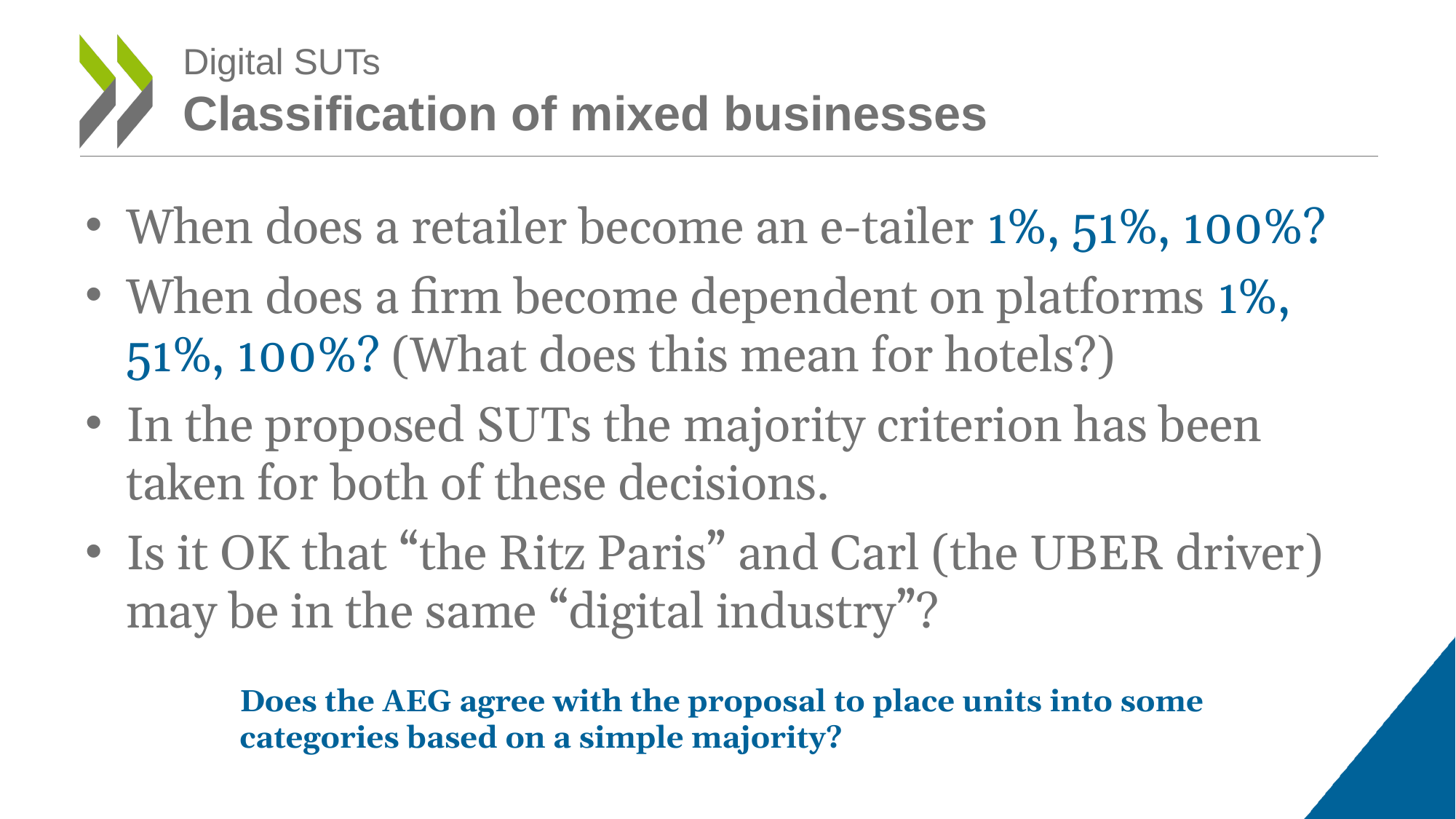

# Digital SUTs Classification of mixed businesses
When does a retailer become an e-tailer 1%, 51%, 100%?
When does a firm become dependent on platforms 1%, 51%, 100%? (What does this mean for hotels?)
In the proposed SUTs the majority criterion has been taken for both of these decisions.
Is it OK that “the Ritz Paris” and Carl (the UBER driver) may be in the same “digital industry”?
Does the AEG agree with the proposal to place units into some categories based on a simple majority?